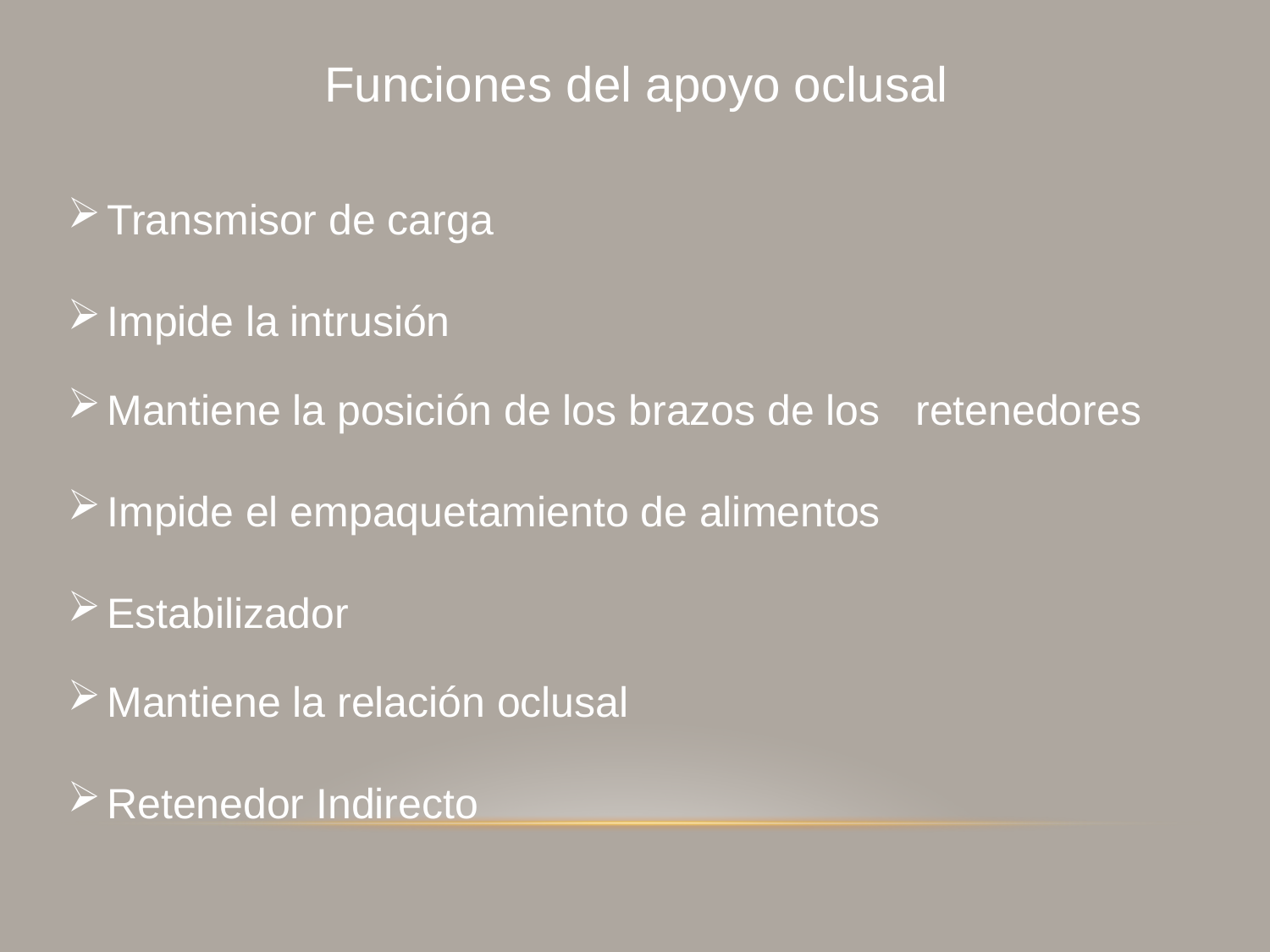

Funciones del apoyo oclusal
Transmisor de carga

Impide la intrusión

Mantiene la posición de los brazos de los   retenedores

Impide el empaquetamiento de alimentos

Estabilizador

Mantiene la relación oclusal

Retenedor Indirecto